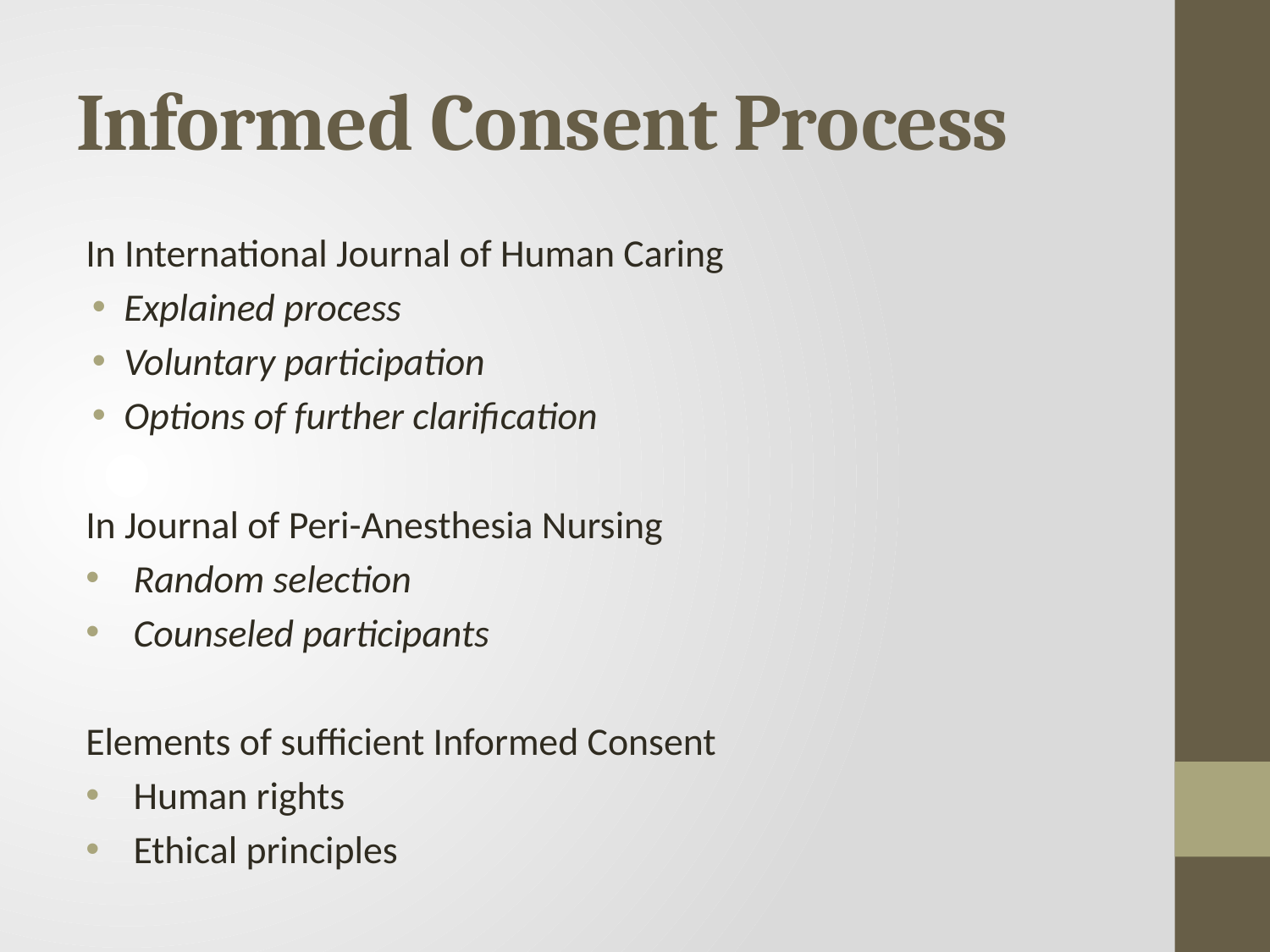

# Informed Consent Process
In International Journal of Human Caring
Explained process
Voluntary participation
Options of further clarification

In Journal of Peri-Anesthesia Nursing
Random selection
Counseled participants

Elements of sufficient Informed Consent
Human rights
Ethical principles